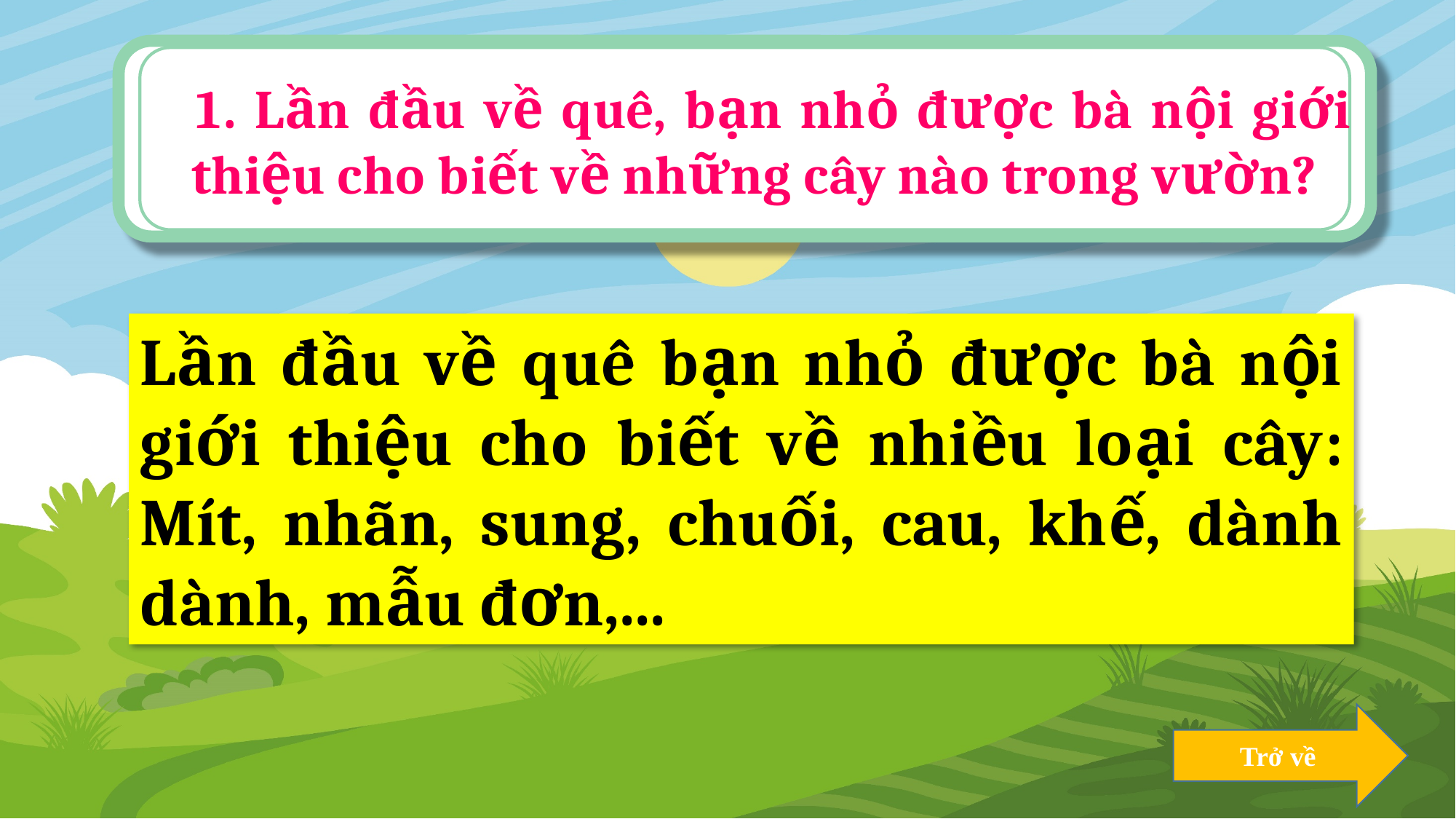

1. Lần đầu về quê, bạn nhỏ được bà nội giới thiệu cho biết về những cây nào trong vườn?
Lần đầu về quê bạn nhỏ được bà nội giới thiệu cho biết về nhiều loại cây: Mít, nhãn, sung, chuối, cau, khế, dành dành, mẫu đơn,...
Trở về